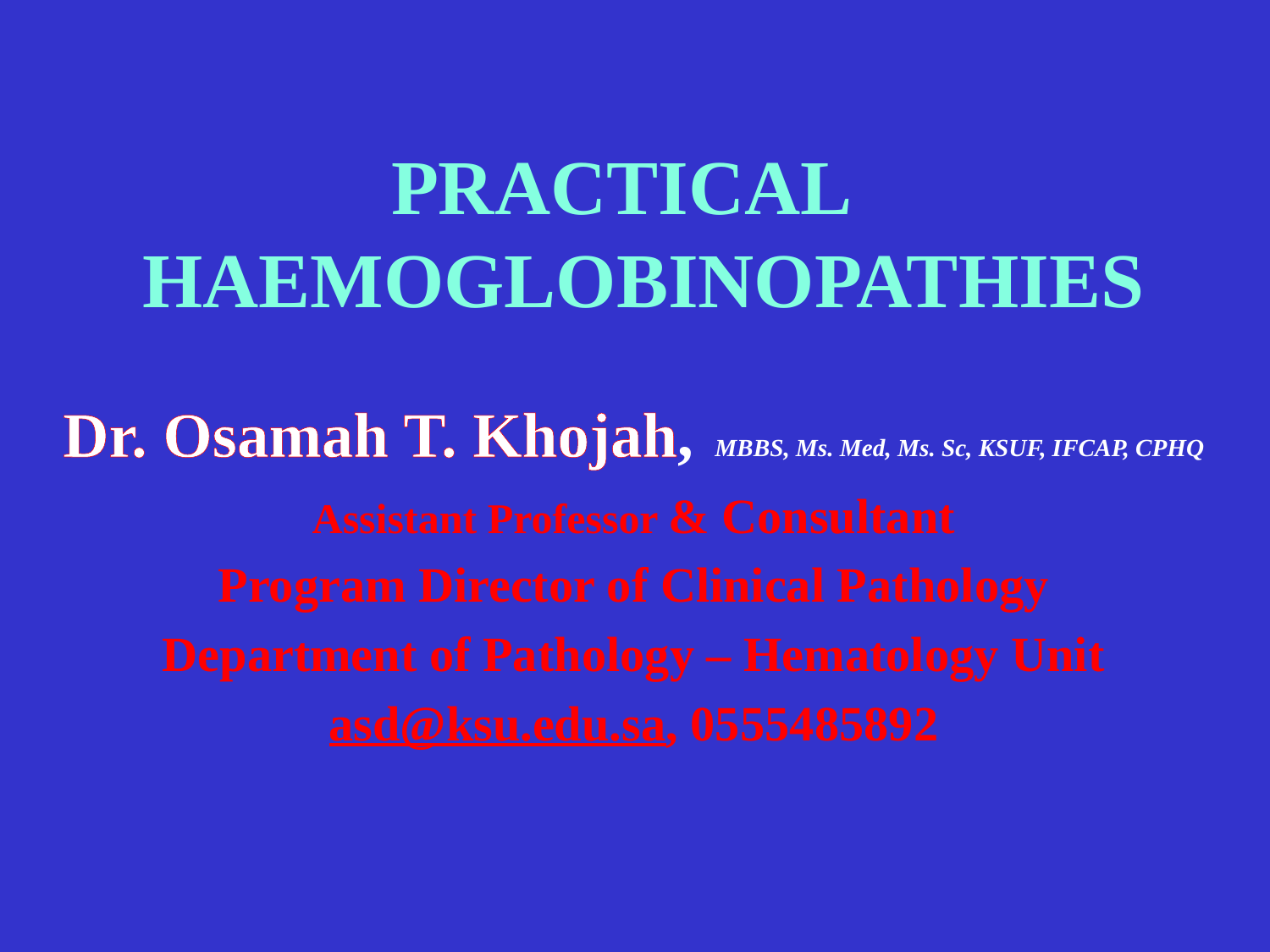

PRACTICAL HAEMOGLOBINOPATHIES

Dr. Osamah T. Khojah, MBBS, Ms. Med, Ms. Sc, KSUF, IFCAP, CPHQ
Assistant Professor & Consultant
Program Director of Clinical Pathology
Department of Pathology – Hematology Unit
asd@ksu.edu.sa, 0555485892